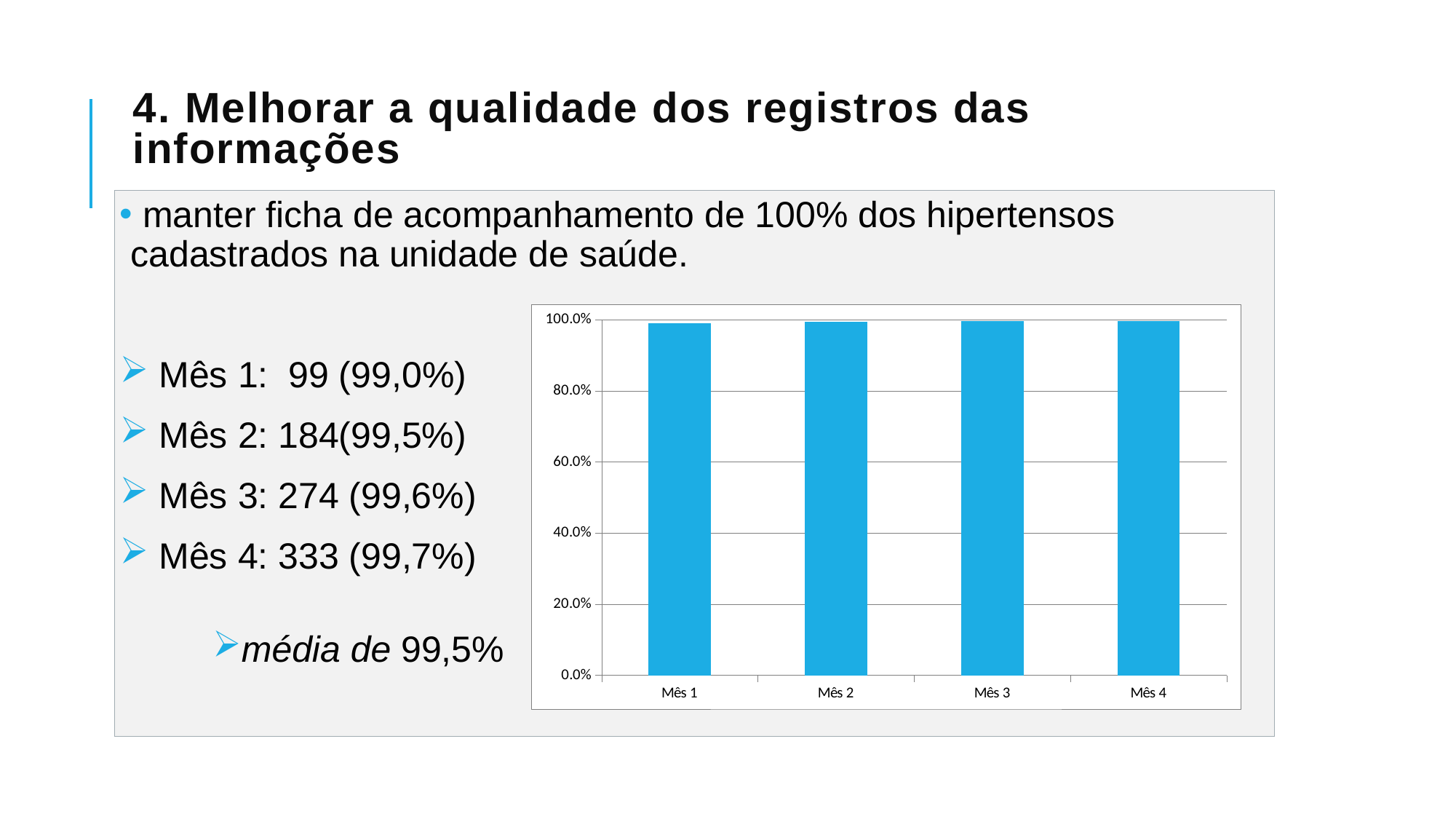

# 4. Melhorar a qualidade dos registros das informações
 manter ficha de acompanhamento de 100% dos hipertensos cadastrados na unidade de saúde.

 Mês 1:  99 (99,0%)
 Mês 2: 184(99,5%)
 Mês 3: 274 (99,6%)
 Mês 4: 333 (99,7%)

média de 99,5%

### Chart

| Category | Proporção de hipertensos com registro adequado na ficha de acompanhamento |
|---|---|
| Mês 1 | 0.99 |
| Mês 2 | 0.9945945945945946 |
| Mês 3 | 0.9963636363636363 |
| Mês 4 | 0.9970059880239516 |